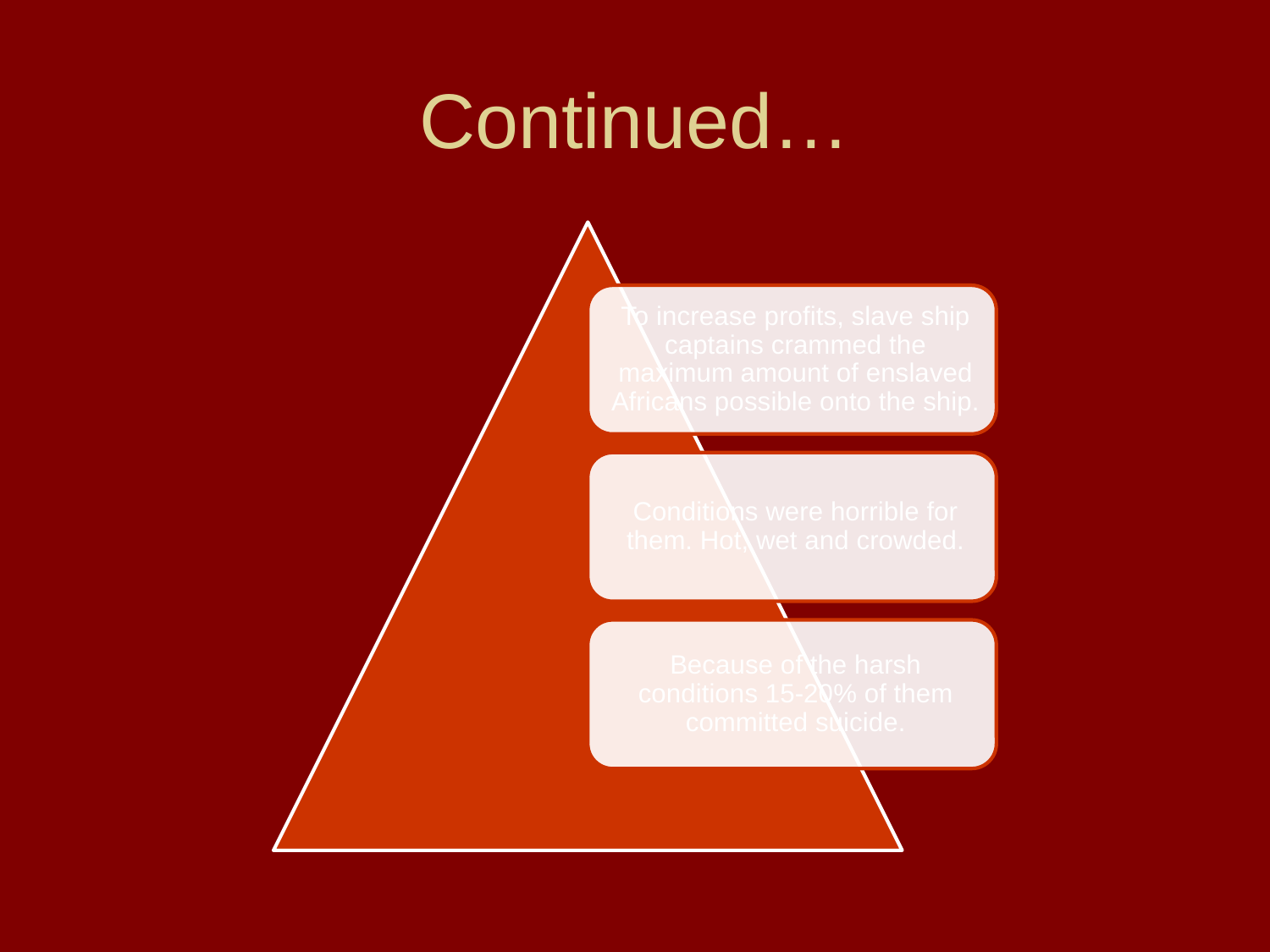

# Continued…
To increase profits, slave ship captains crammed the maximum amount of enslaved Africans possible onto the ship.
Conditions were horrible for them. Hot, wet and crowded.
Because of the harsh conditions 15-20% of them committed suicide.